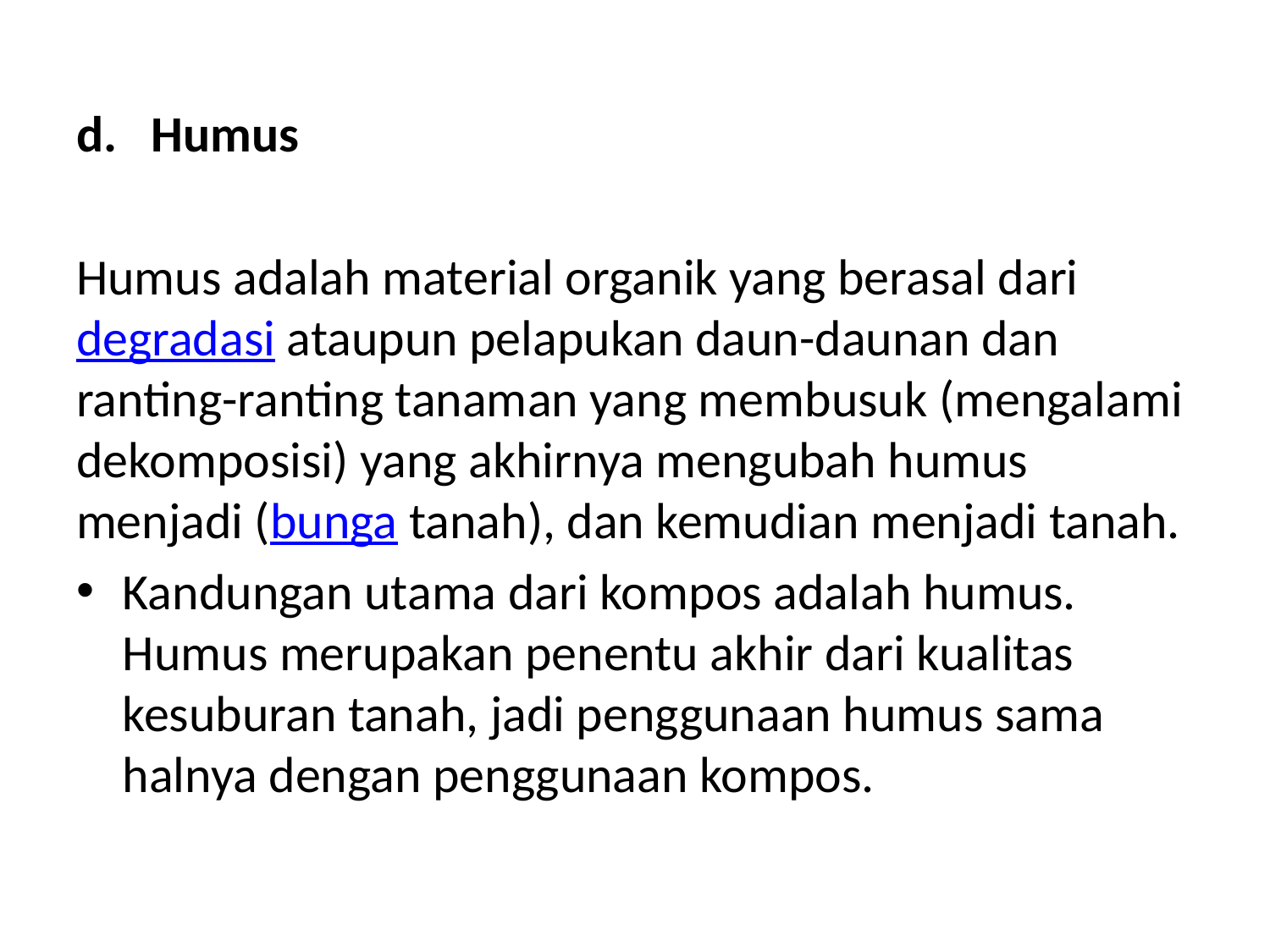

d.   Humus

Humus adalah material organik yang berasal dari degradasi ataupun pelapukan daun-daunan dan ranting-ranting tanaman yang membusuk (mengalami dekomposisi) yang akhirnya mengubah humus menjadi (bunga tanah), dan kemudian menjadi tanah.
Kandungan utama dari kompos adalah humus. Humus merupakan penentu akhir dari kualitas kesuburan tanah, jadi penggunaan humus sama halnya dengan penggunaan kompos.